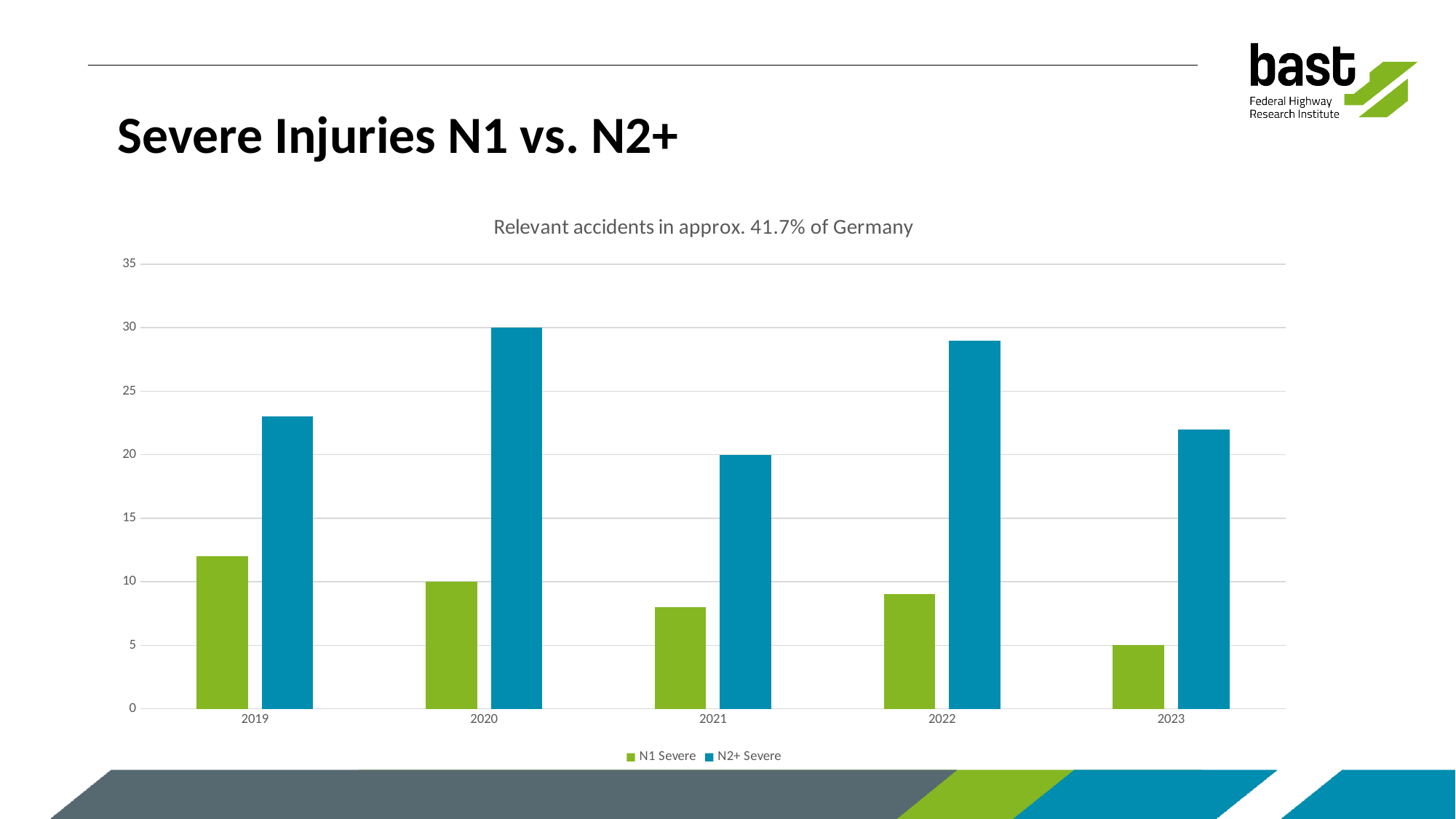

# Severe Injuries N1 vs. N2+

### Chart: Relevant accidents in approx. 41.7% of Germany

| Category | N1 Severe | N2+ Severe |
|---|---|---|
| 2019 | 12.000000000000002 | 23.0 |
| 2020 | 10.000000000000002 | 30.000000000000004 |
| 2021 | 8.000000000000005 | 20.0 |
| 2022 | 9.0 | 29.000000000000007 |
| 2023 | 5.000000000000001 | 22.0 |